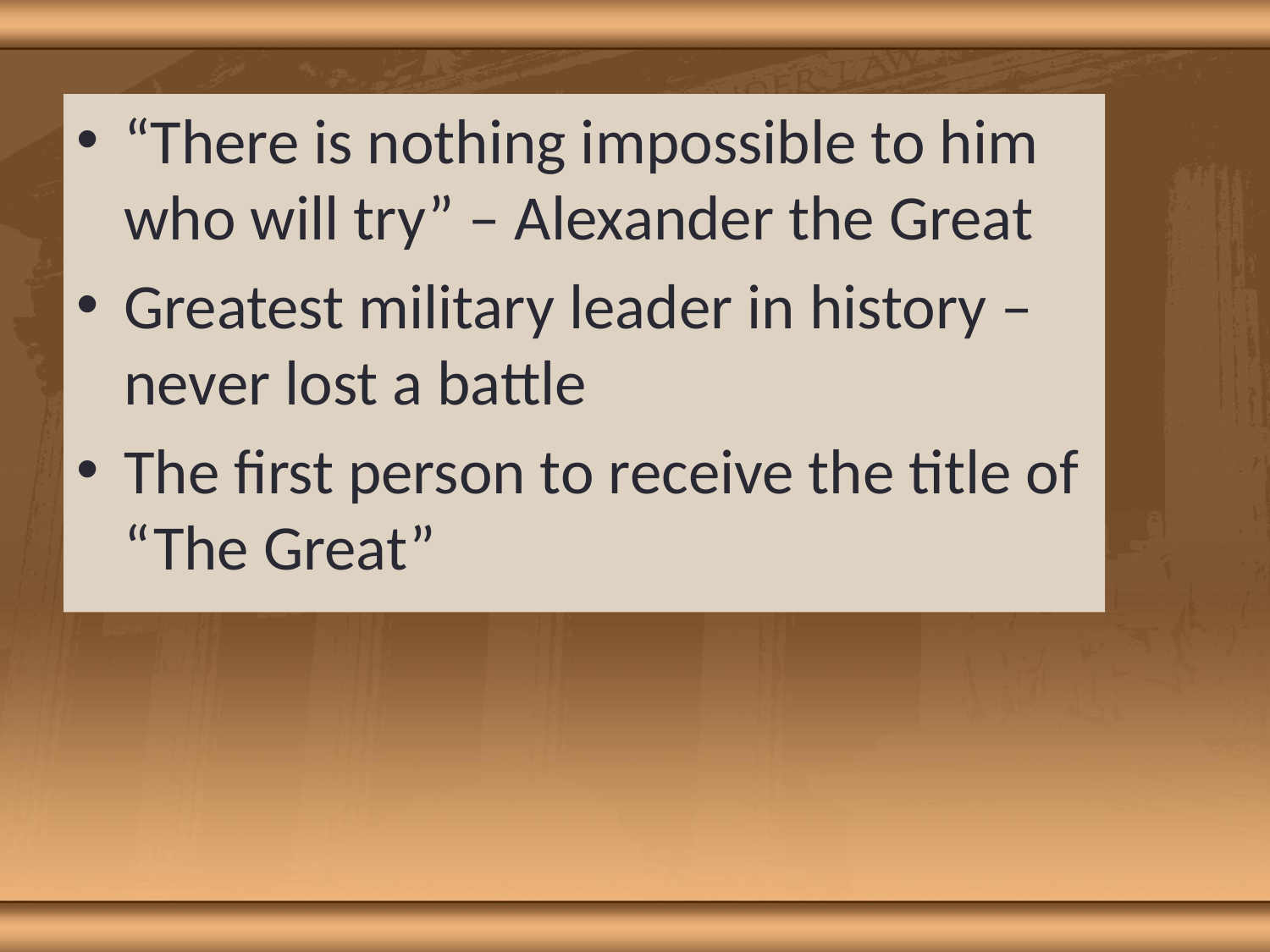

“There is nothing impossible to him who will try” – Alexander the Great
Greatest military leader in history – never lost a battle
The first person to receive the title of “The Great”